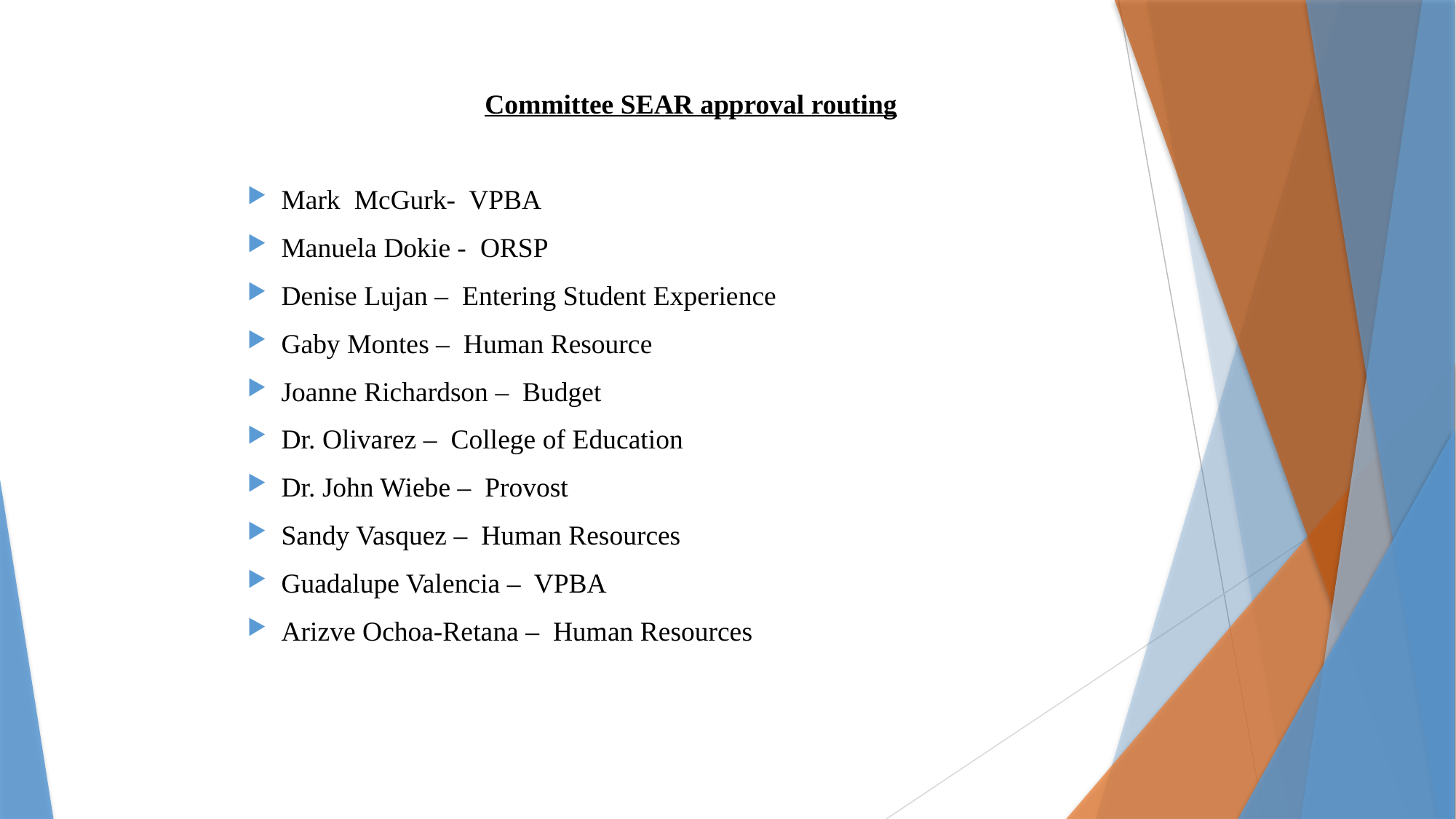

Committee SEAR approval routing

Mark  McGurk-  VPBA
Manuela Dokie -  ORSP
Denise Lujan –  Entering Student Experience
Gaby Montes –  Human Resource
Joanne Richardson –  Budget
Dr. Olivarez –  College of Education
Dr. John Wiebe –  Provost
Sandy Vasquez –  Human Resources
Guadalupe Valencia –  VPBA
Arizve Ochoa-Retana –  Human Resources